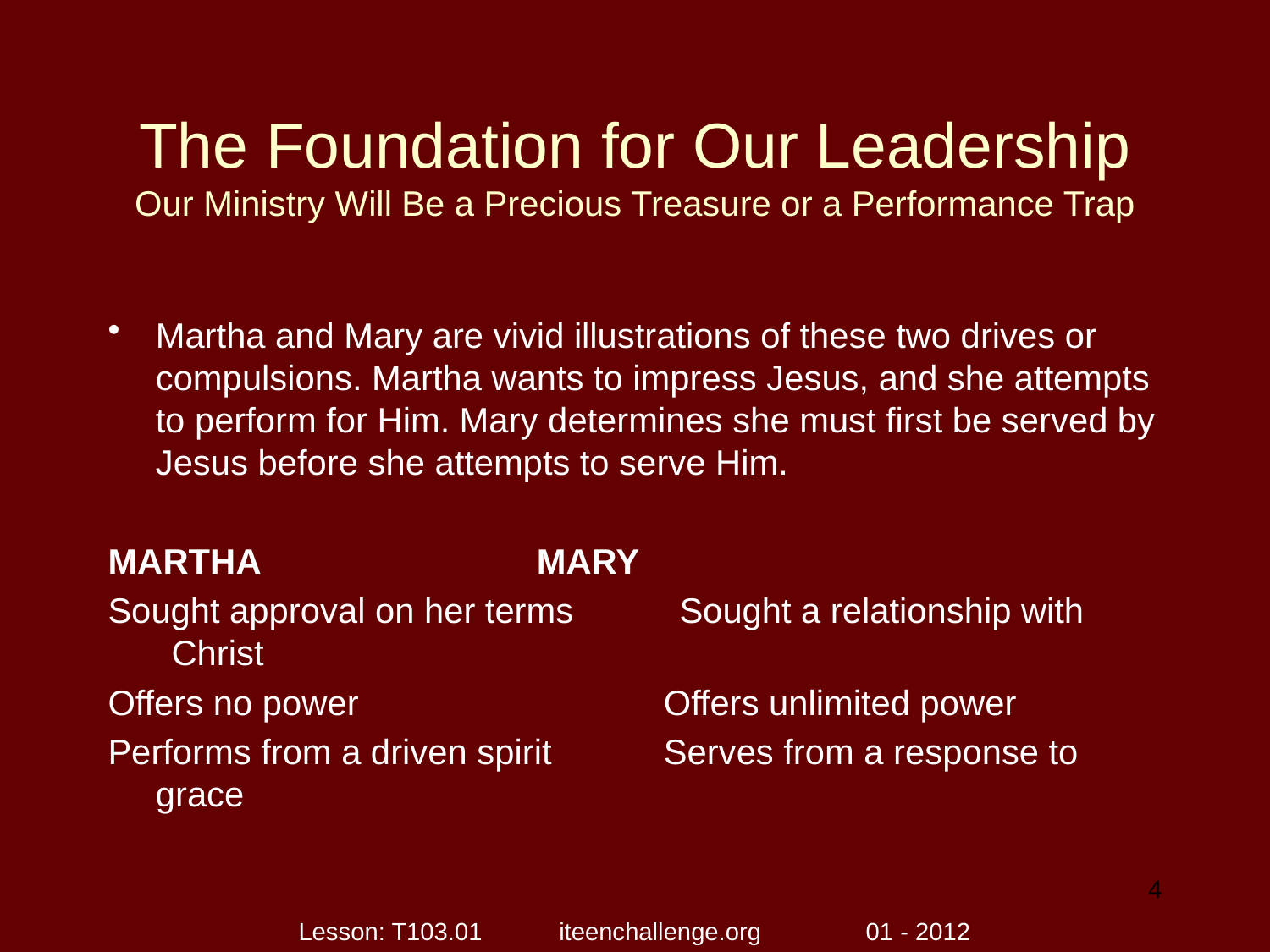

# The Foundation for Our Leadership Our Ministry Will Be a Precious Treasure or a Performance Trap
Martha and Mary are vivid illustrations of these two drives or compulsions. Martha wants to impress Jesus, and she attempts to perform for Him. Mary determines she must first be served by Jesus before she attempts to serve Him.

MARTHA 			MARY
Sought approval on her terms	Sought a relationship with Christ
Offers no power			Offers unlimited power
Performs from a driven spirit	Serves from a response to grace
4
Lesson: T103.01           iteenchallenge.org               01 - 2012